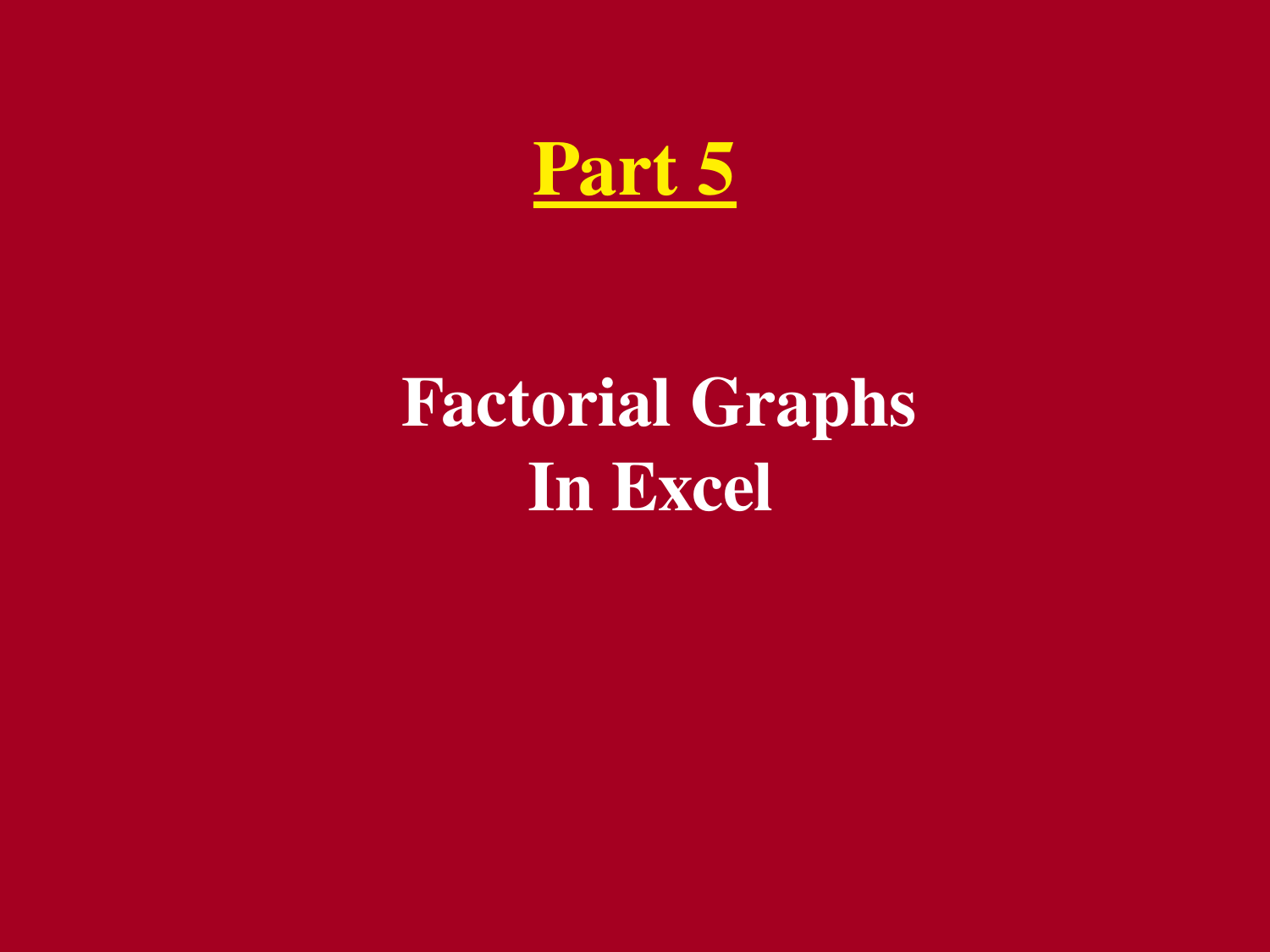

# Part 5
Factorial Graphs
In Excel